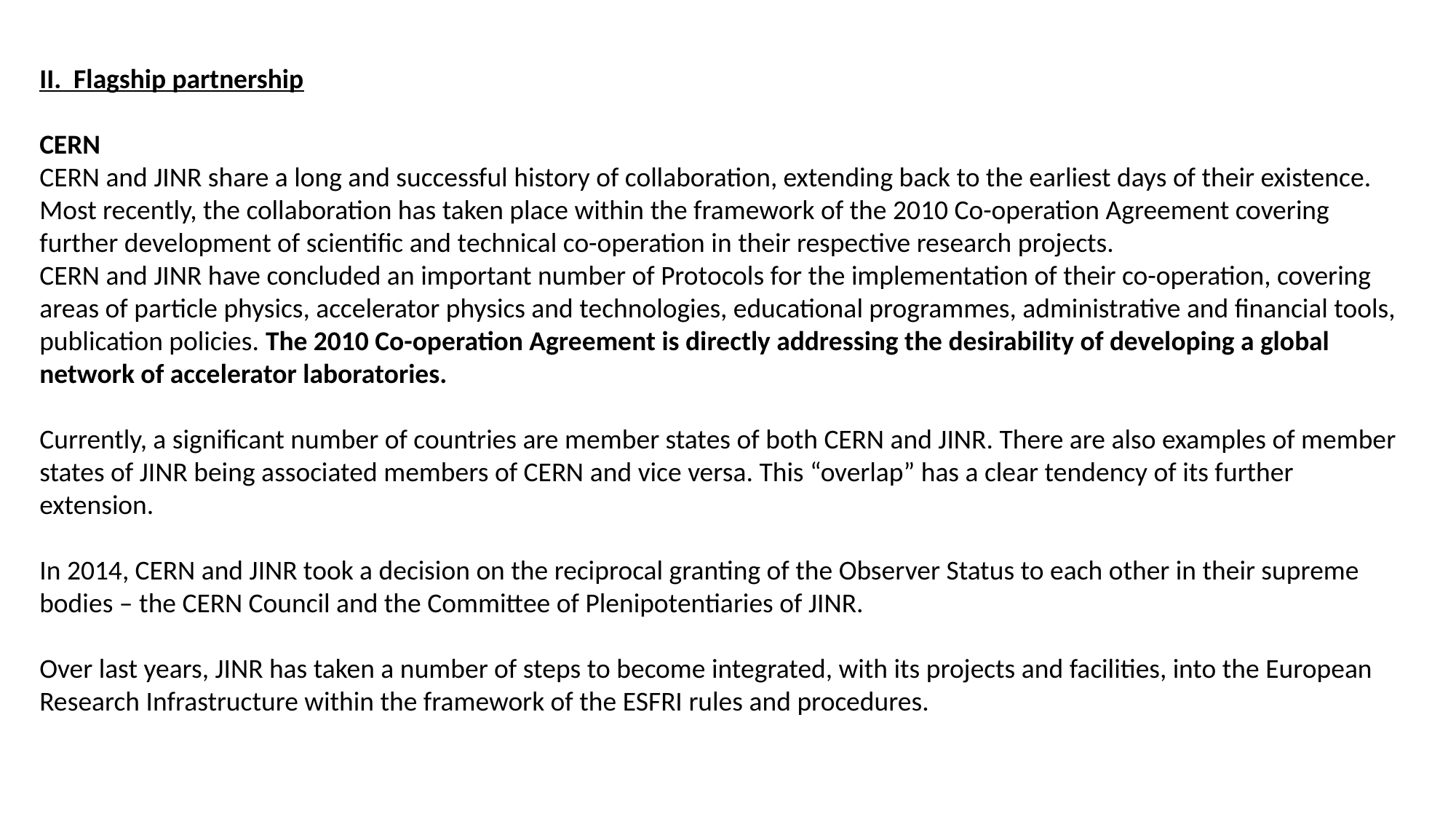

II.  Flagship partnership

CERN
CERN and JINR share a long and successful history of collaboration, extending back to the earliest days of their existence. Most recently, the collaboration has taken place within the framework of the 2010 Co-operation Agreement covering further development of scientific and technical co-operation in their respective research projects.
CERN and JINR have concluded an important number of Protocols for the implementation of their co-operation, covering areas of particle physics, accelerator physics and technologies, educational programmes, administrative and financial tools, publication policies. The 2010 Co-operation Agreement is directly addressing the desirability of developing a global network of accelerator laboratories.

Currently, a significant number of countries are member states of both CERN and JINR. There are also examples of member states of JINR being associated members of CERN and vice versa. This “overlap” has a clear tendency of its further extension.

In 2014, CERN and JINR took a decision on the reciprocal granting of the Observer Status to each other in their supreme bodies – the CERN Council and the Committee of Plenipotentiaries of JINR.

Over last years, JINR has taken a number of steps to become integrated, with its projects and facilities, into the European Research Infrastructure within the framework of the ESFRI rules and procedures.